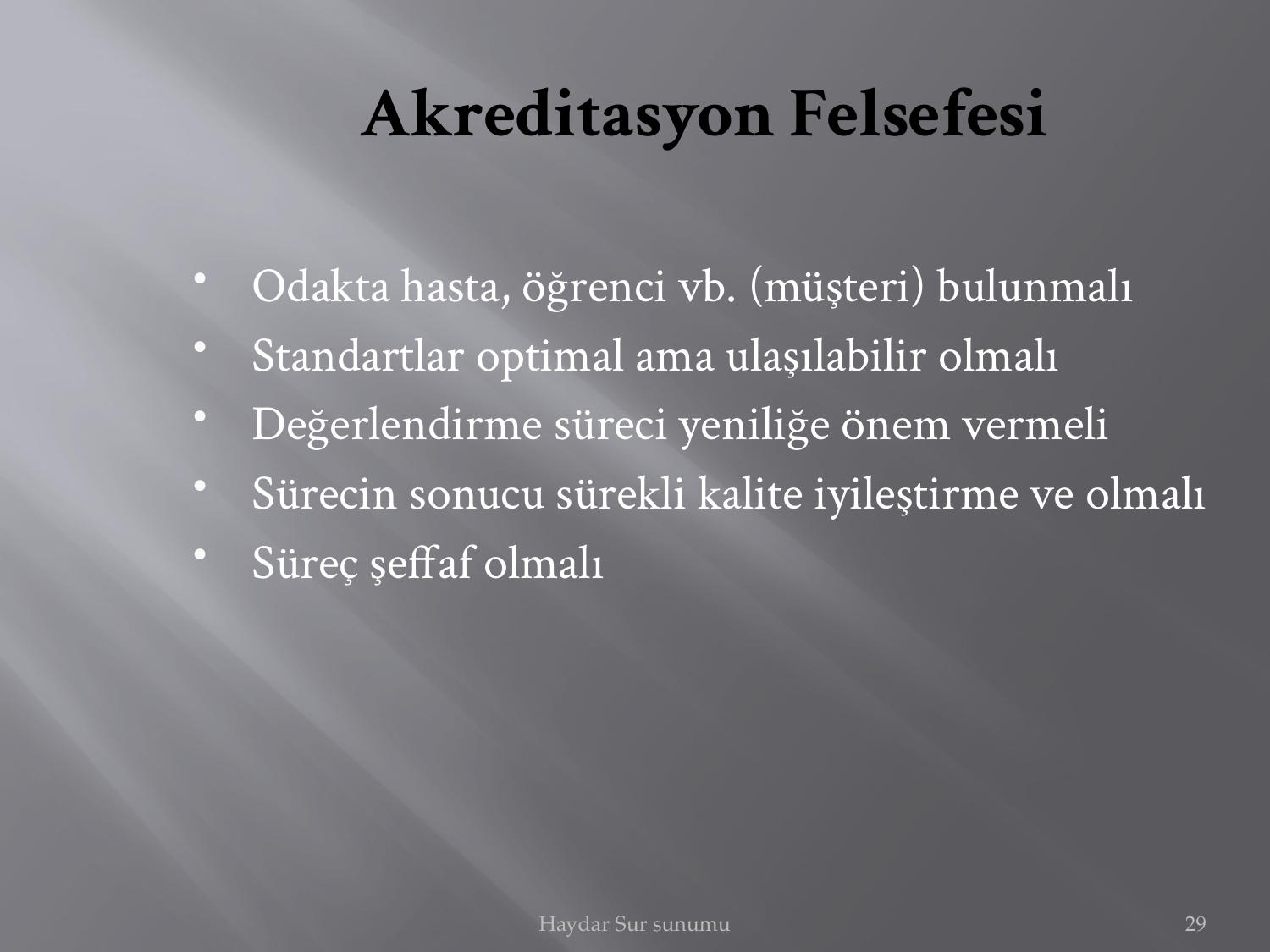

# Akreditasyon Felsefesi
Odakta hasta, öğrenci vb. (müşteri) bulunmalı
Standartlar optimal ama ulaşılabilir olmalı
Değerlendirme süreci yeniliğe önem vermeli
Sürecin sonucu sürekli kalite iyileştirme ve olmalı
Süreç şeffaf olmalı
Haydar Sur sunumu
29